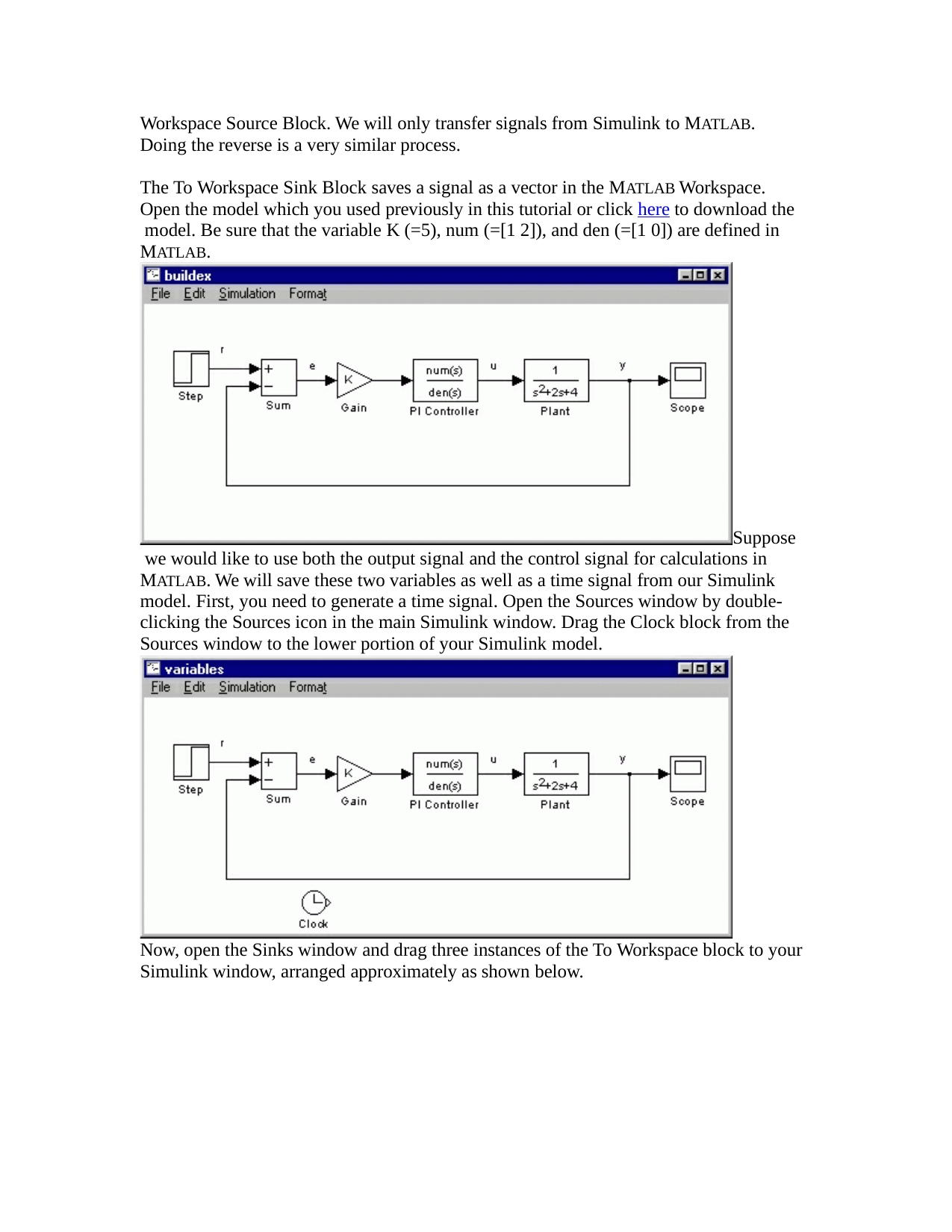

Workspace Source Block. We will only transfer signals from Simulink to MATLAB.  Doing the reverse is a very similar process.

The To Workspace Sink Block saves a signal as a vector in the MATLAB Workspace.  Open the model which you used previously in this tutorial or click here to download the  model. Be sure that the variable K (=5), num (=[1 2]), and den (=[1 0]) are defined in  MATLAB.

Suppose  we would like to use both the output signal and the control signal for calculations in  MATLAB. We will save these two variables as well as a time signal from our Simulink  model. First, you need to generate a time signal. Open the Sources window by double-  clicking the Sources icon in the main Simulink window. Drag the Clock block from the  Sources window to the lower portion of your Simulink model.

Now, open the Sinks window and drag three instances of the To Workspace block to your  Simulink window, arranged approximately as shown below.